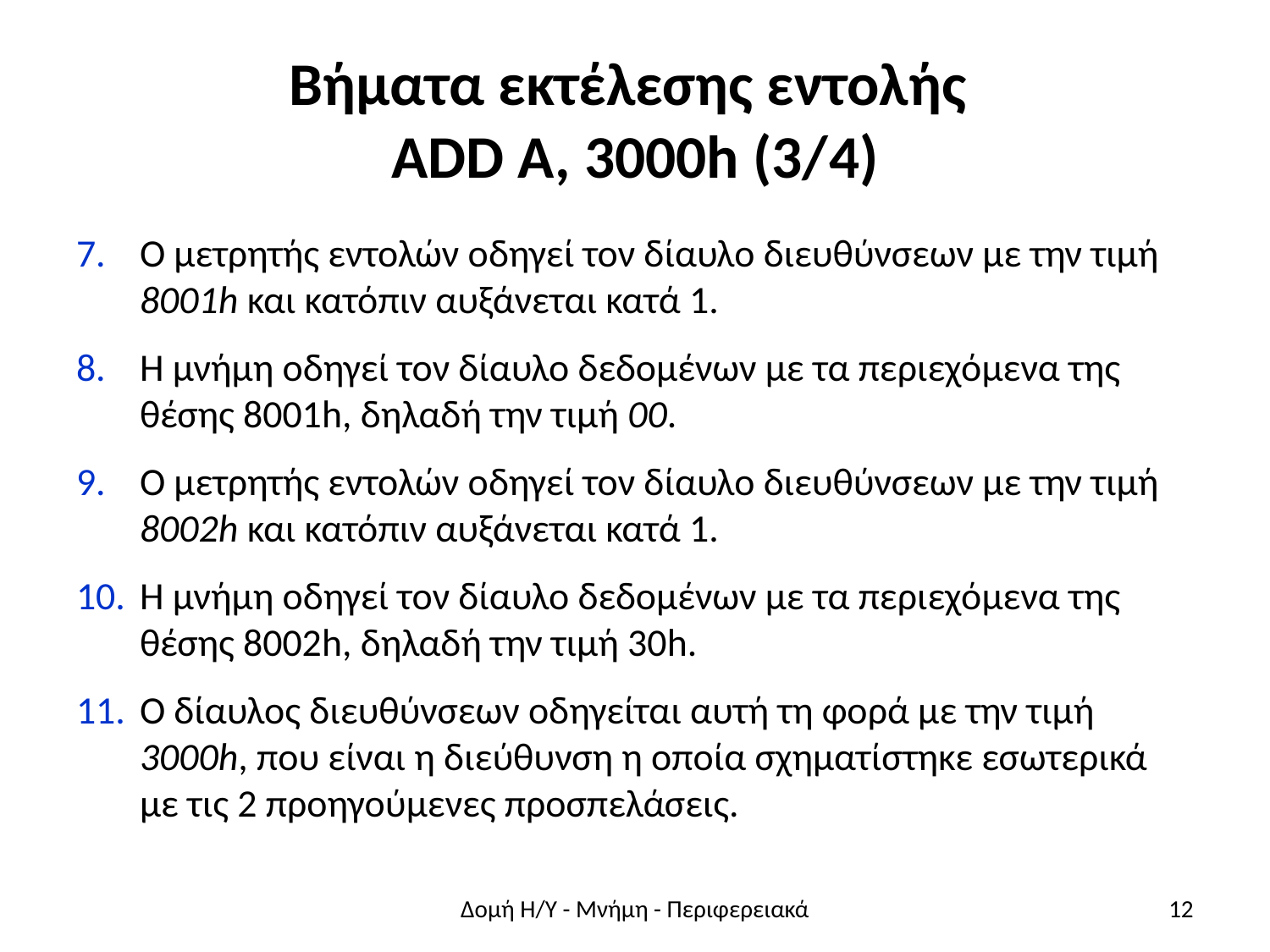

# Βήματα εκτέλεσης εντολής ADD A, 3000h (3/4)
Ο μετρητής εντολών οδηγεί τον δίαυλο διευθύνσεων με την τιμή 8001h και κατόπιν αυξάνεται κατά 1.
Η μνήμη οδηγεί τον δίαυλο δεδομένων με τα περιεχόμενα της θέσης 8001h, δηλαδή την τιμή 00.
Ο μετρητής εντολών οδηγεί τον δίαυλο διευθύνσεων με την τιμή 8002h και κατόπιν αυξάνεται κατά 1.
Η μνήμη οδηγεί τον δίαυλο δεδομένων με τα περιεχόμενα της θέσης 8002h, δηλαδή την τιμή 30h.
Ο δίαυλος διευθύνσεων οδηγείται αυτή τη φορά με την τιμή 3000h, που είναι η διεύθυνση η οποία σχηματίστηκε εσωτερικά με τις 2 προηγούμενες προσπελάσεις.
Δομή Η/Υ - Μνήμη - Περιφερειακά
12